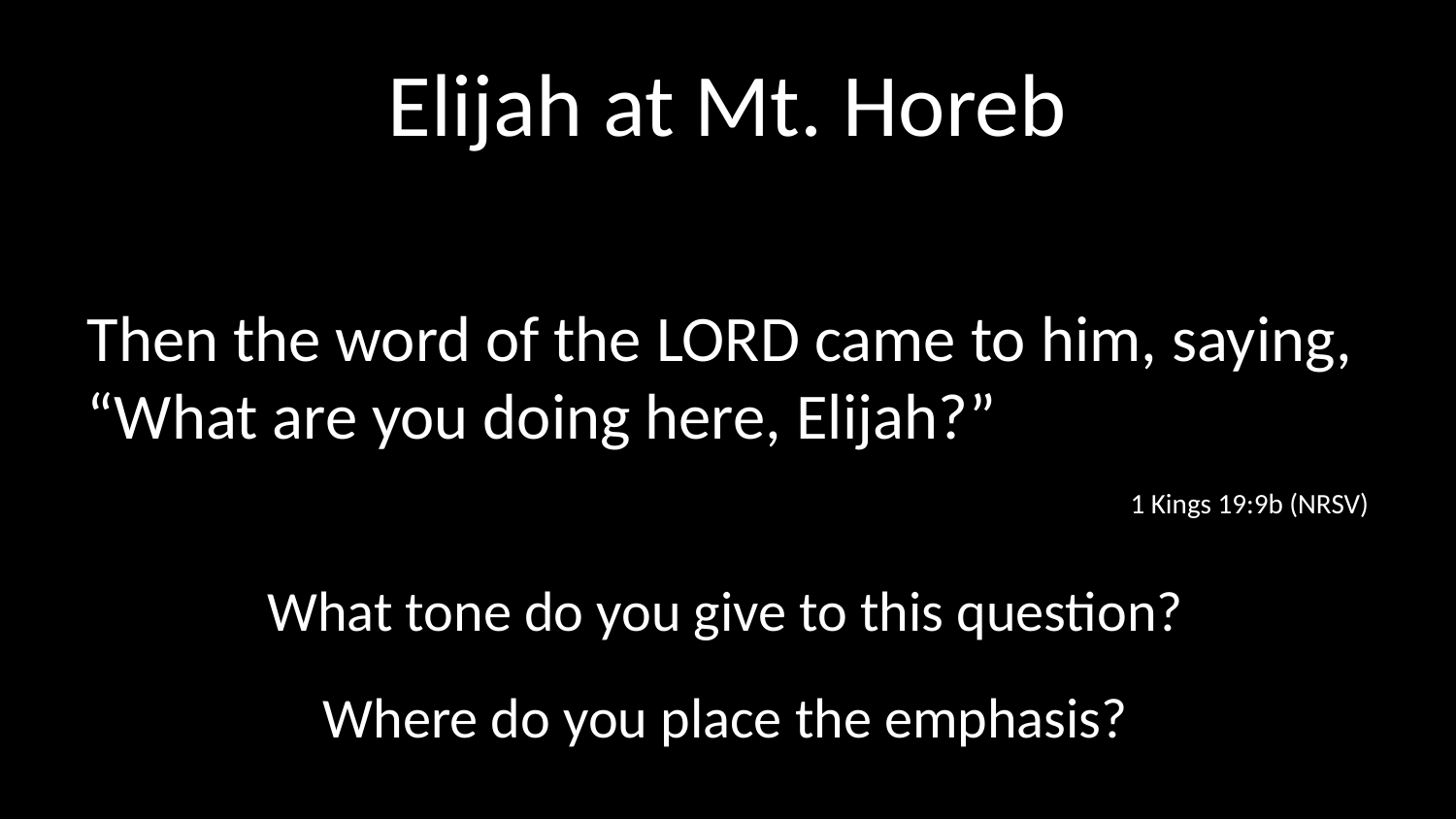

# Elijah at Mt. Horeb
Then the word of the LORD came to him, saying,
“What are you doing here, Elijah?”

1 Kings 19:9b (NRSV)
What tone do you give to this question?
Where do you place the emphasis?